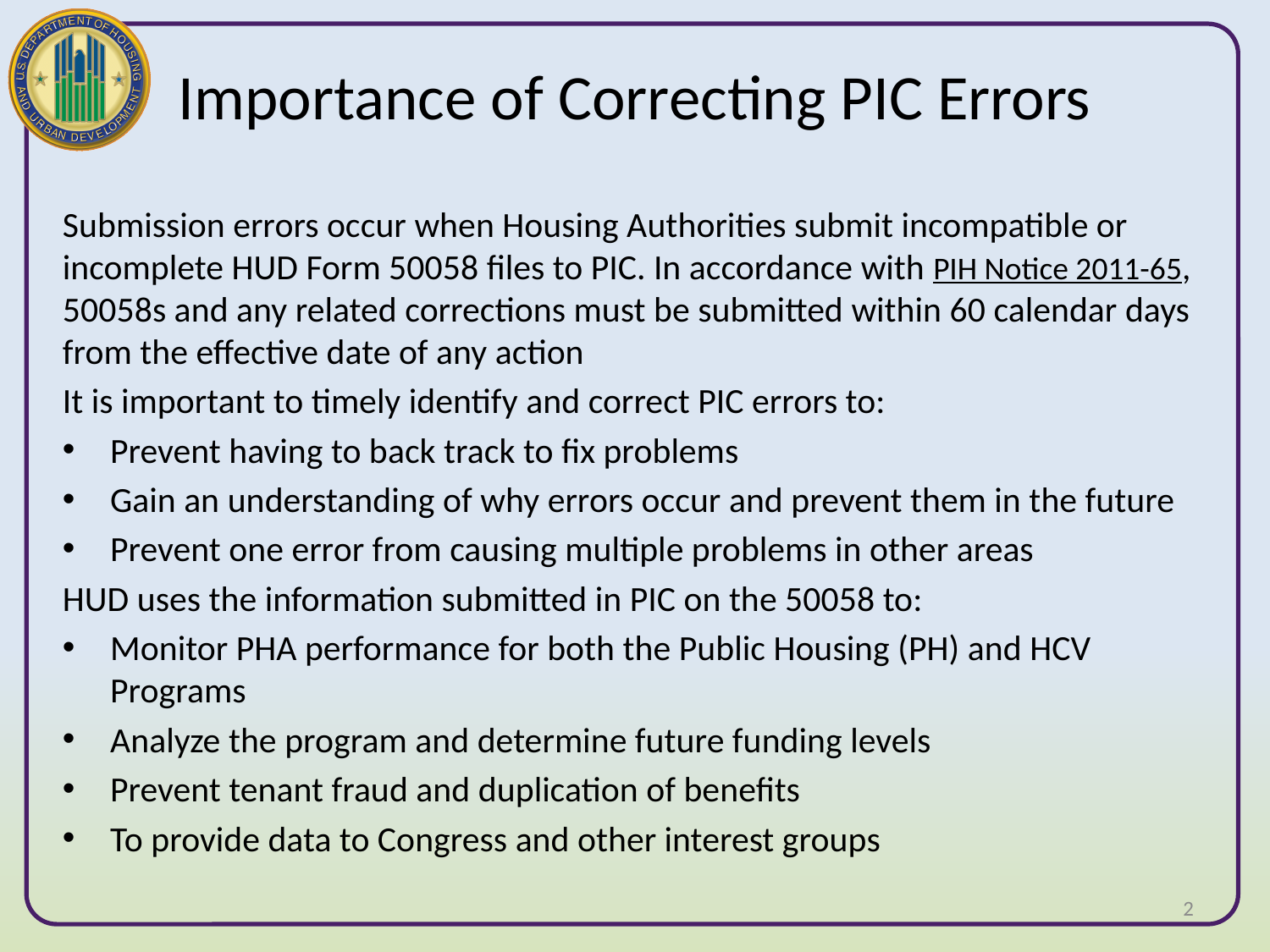

# Importance of Correcting PIC Errors
Submission errors occur when Housing Authorities submit incompatible or incomplete HUD Form 50058 files to PIC. In accordance with PIH Notice 2011-65, 50058s and any related corrections must be submitted within 60 calendar days from the effective date of any action
It is important to timely identify and correct PIC errors to:
Prevent having to back track to fix problems
Gain an understanding of why errors occur and prevent them in the future
Prevent one error from causing multiple problems in other areas
HUD uses the information submitted in PIC on the 50058 to:
Monitor PHA performance for both the Public Housing (PH) and HCV Programs
Analyze the program and determine future funding levels
Prevent tenant fraud and duplication of benefits
To provide data to Congress and other interest groups

2